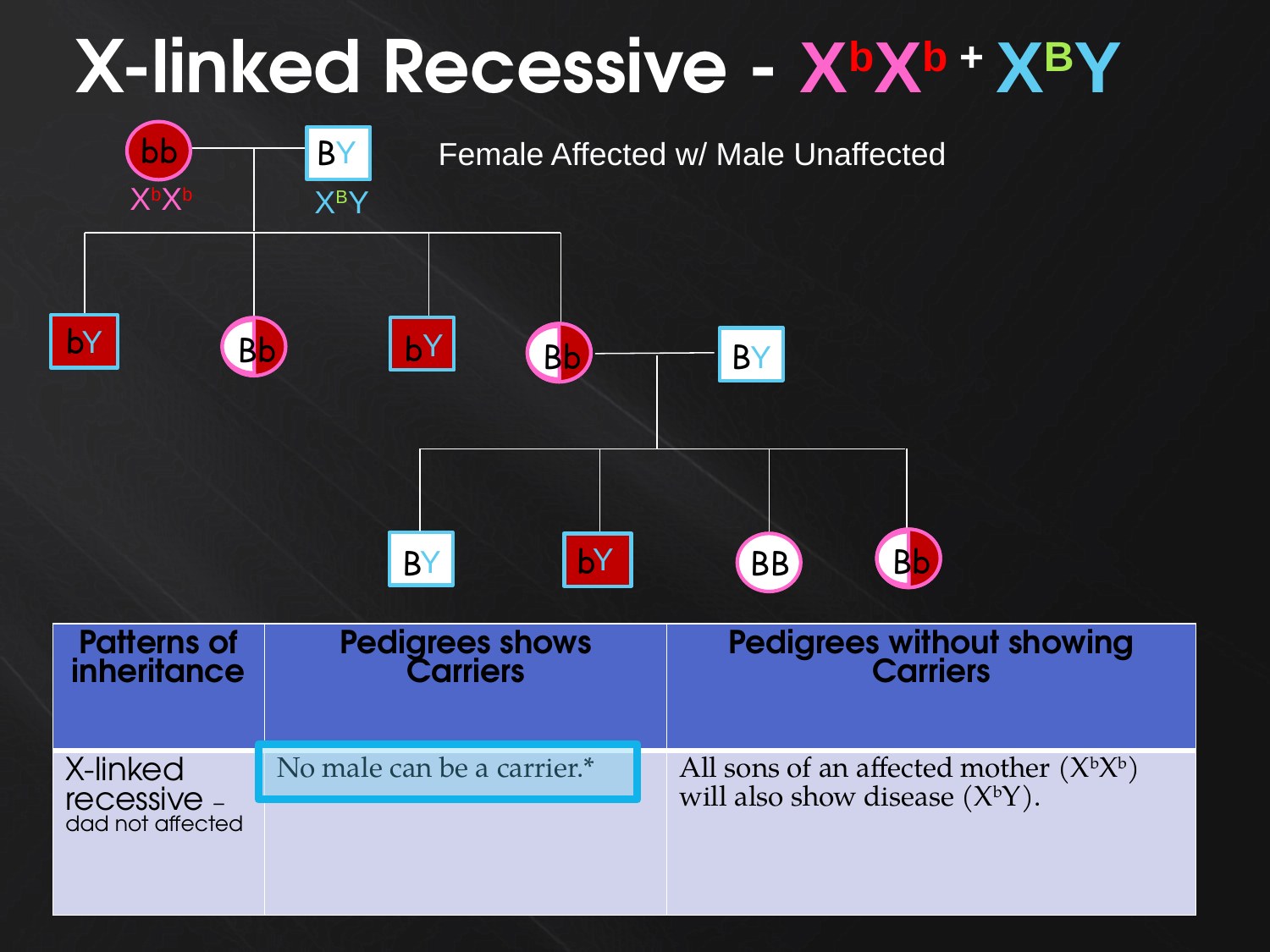

# X-linked Recessive - XbXb + XBY

bb
Y

B

Female Affected w/ Male Unaffected
XbXb
XBY

b
Y

Bb
Y
b

Bb

Bb
Y
B

Bb

Y

b
Y
BB
Bb
B
| Patterns of inheritance | Pedigrees shows Carriers | Pedigrees without showing Carriers |
| --- | --- | --- |
| X-linked recessive – dad not affected | No male can be a carrier.\* | All sons of an affected mother (XbXb) will also show disease (XbY). |